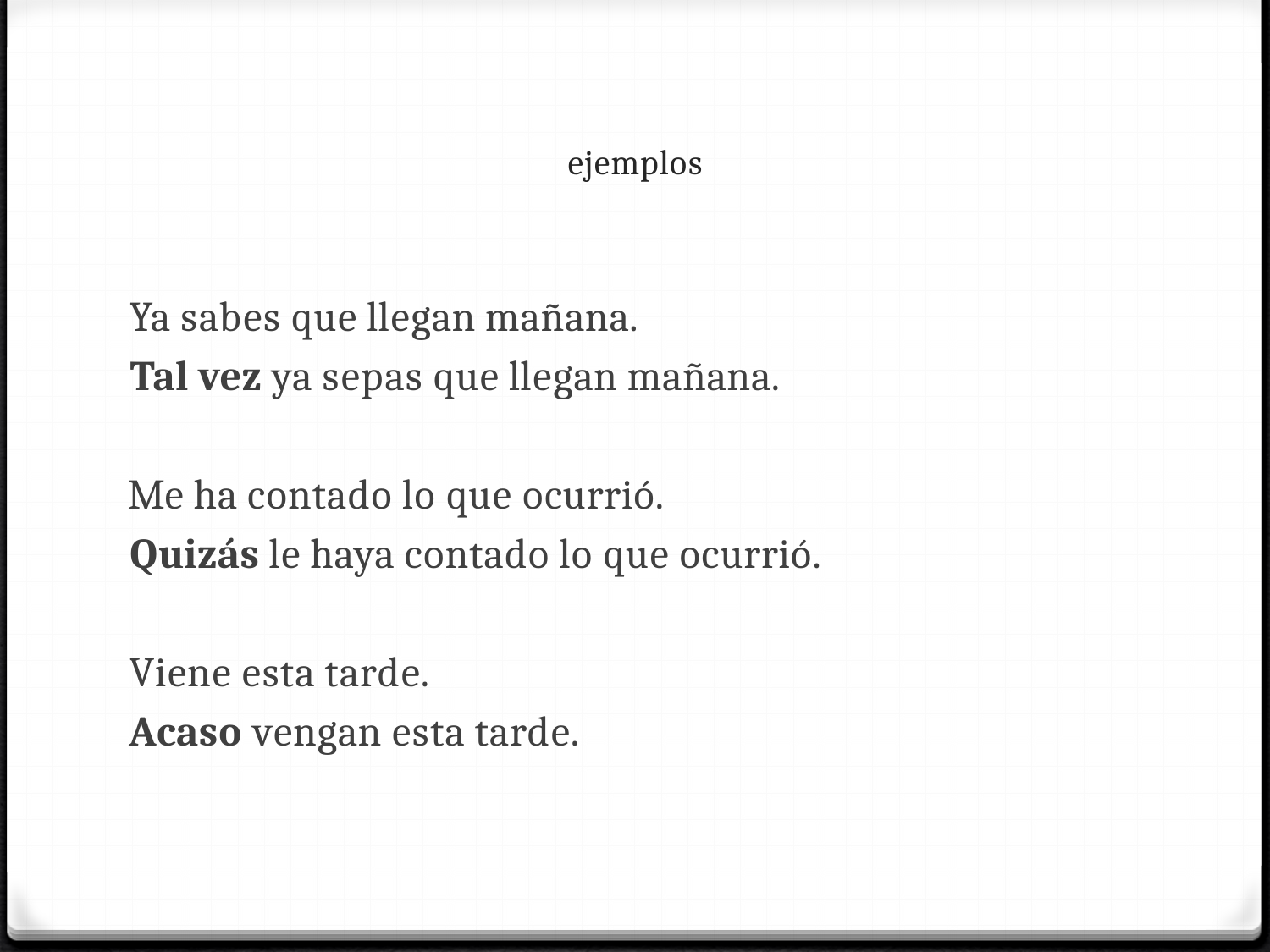

# ejemplos
Ya sabes que llegan mañana.
Tal vez ya sepas que llegan mañana.

Me ha contado lo que ocurrió.
Quizás le haya contado lo que ocurrió.

Viene esta tarde.
Acaso vengan esta tarde.